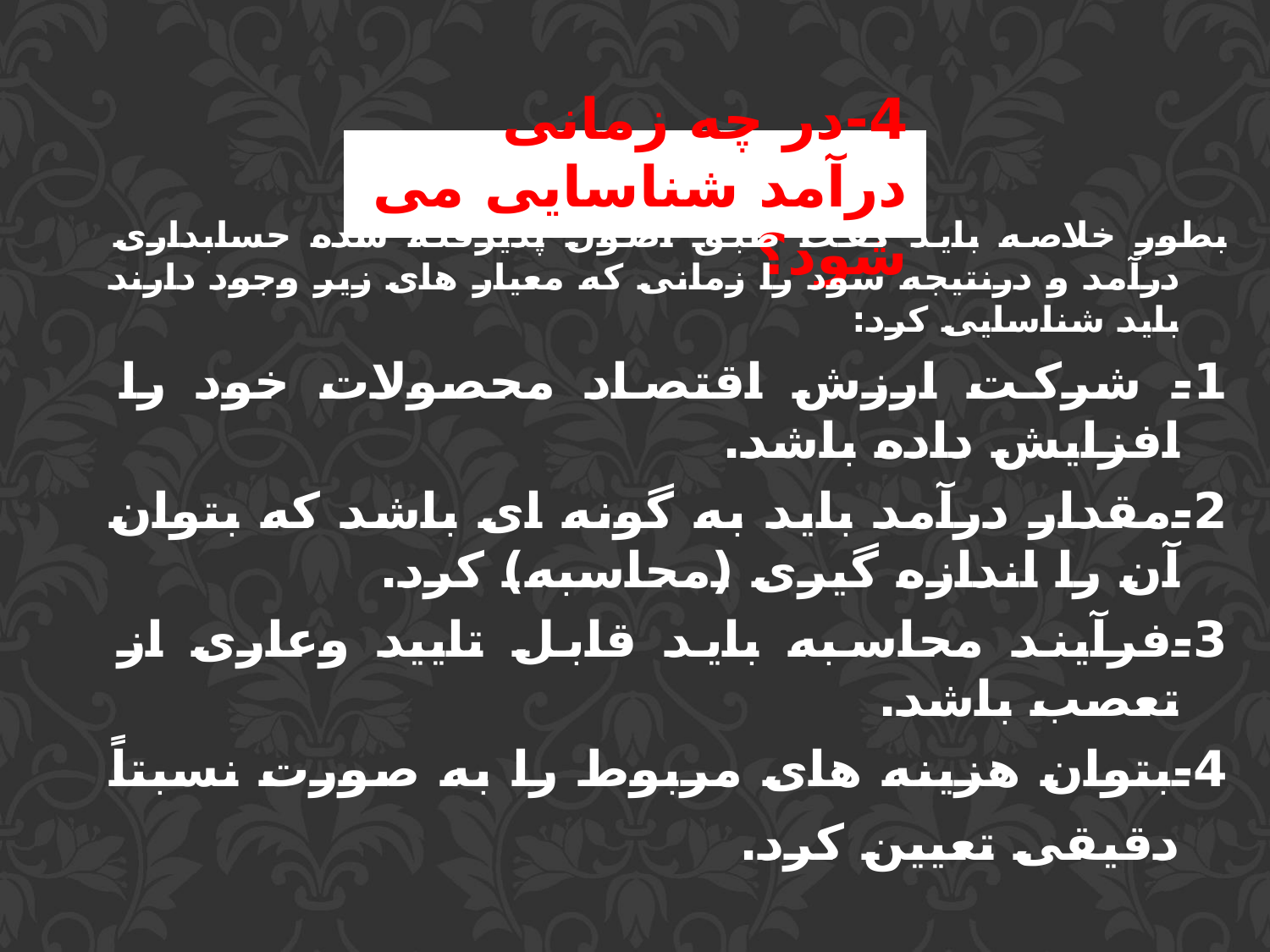

# 4-در چه زمانی درآمد شناسایی می شود؟
بطور خلاصه باید گفت طبق اصول پذیرفته شده حسابداری درآمد و درنتیجه سود را زمانی که معیار های زیر وجود دارند باید شناسایی کرد:
1- شرکت ارزش اقتصاد محصولات خود را افزایش داده باشد.
2-مقدار درآمد باید به گونه ای باشد که بتوان آن را اندازه گیری (محاسبه) کرد.
3-فرآیند محاسبه باید قابل تایید وعاری از تعصب باشد.
4-بتوان هزینه های مربوط را به صورت نسبتاً دقیقی تعیین کرد.